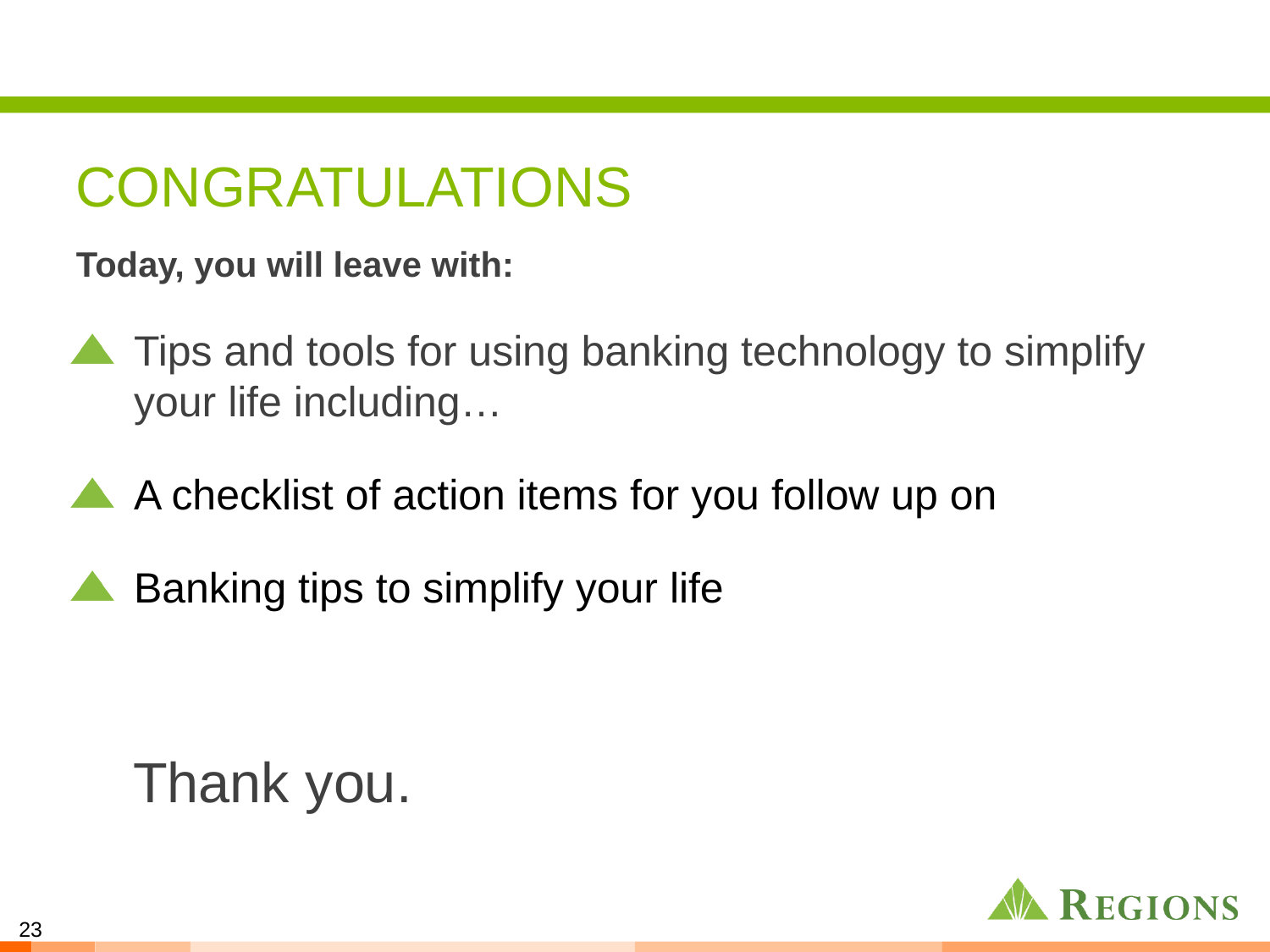

Congratulations

Today, you will leave with:

Tips and tools for using banking technology to simplify your life including…
A checklist of action items for you follow up on
Banking tips to simplify your life

    Thank you.
23